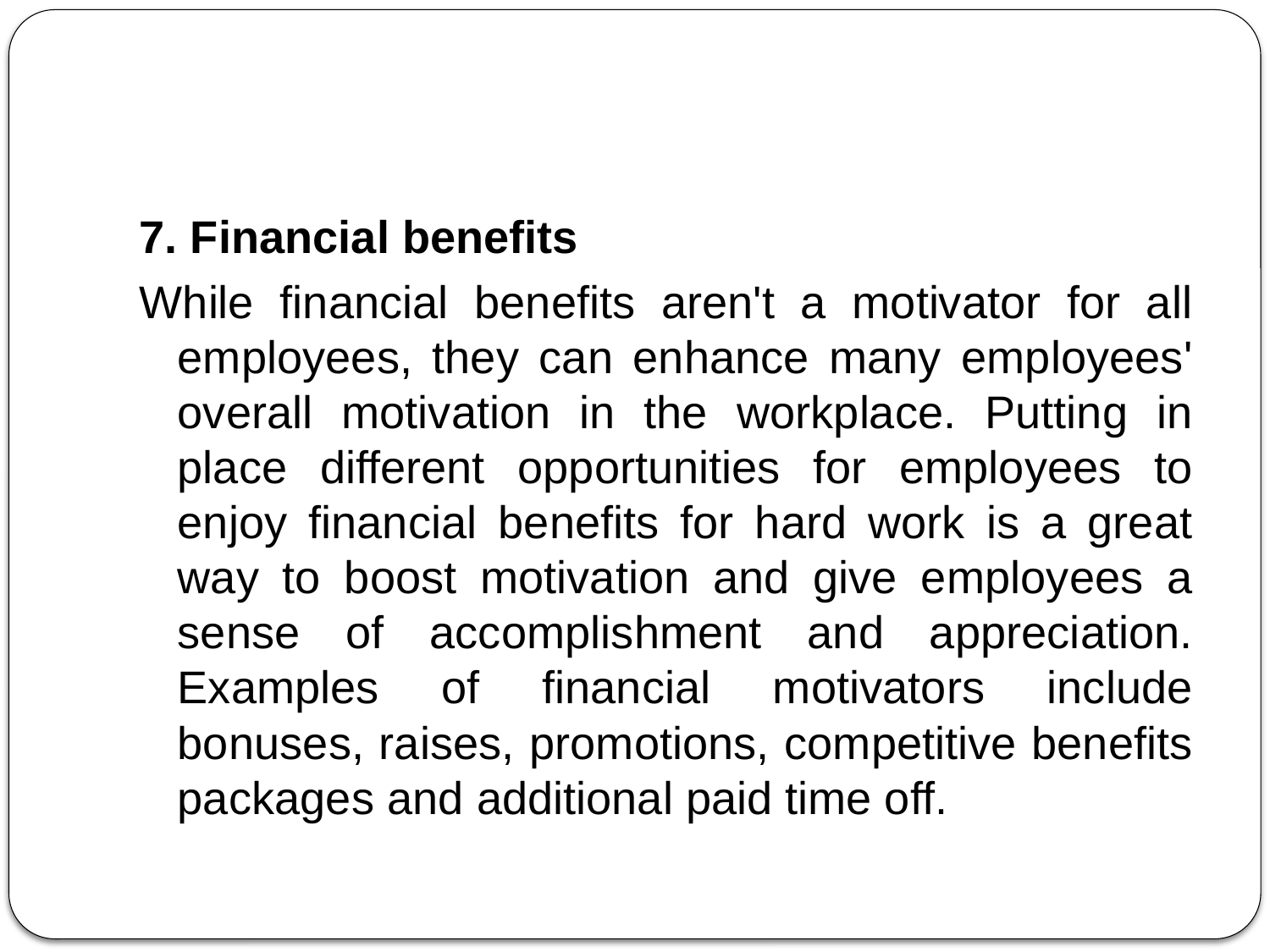

#
7. Financial benefits
While financial benefits aren't a motivator for all employees, they can enhance many employees' overall motivation in the workplace. Putting in place different opportunities for employees to enjoy financial benefits for hard work is a great way to boost motivation and give employees a sense of accomplishment and appreciation. Examples of financial motivators include bonuses, raises, promotions, competitive benefits packages and additional paid time off.